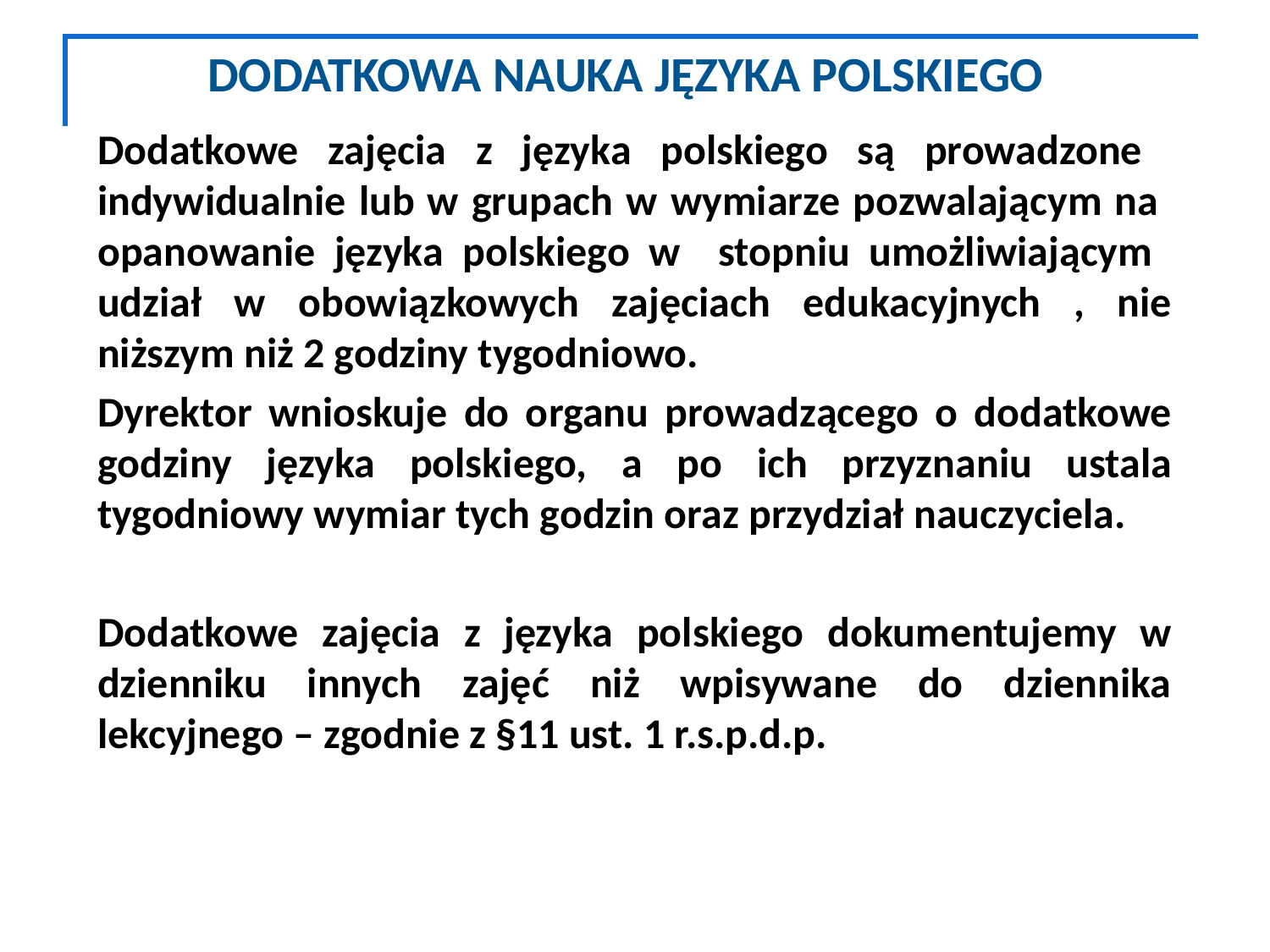

# DODATKOWA NAUKA JĘZYKA POLSKIEGO
Dodatkowe zajęcia z języka polskiego są prowadzone  indywidualnie lub w grupach w wymiarze pozwalającym na  opanowanie języka polskiego w  stopniu umożliwiającym  udział w obowiązkowych zajęciach edukacyjnych , nie niższym niż 2 godziny tygodniowo.
Dyrektor wnioskuje do organu prowadzącego o dodatkowe godziny języka polskiego, a po ich przyznaniu ustala tygodniowy wymiar tych godzin oraz przydział nauczyciela.

Dodatkowe zajęcia z języka polskiego dokumentujemy w dzienniku innych zajęć niż wpisywane do dziennika lekcyjnego – zgodnie z §11 ust. 1 r.s.p.d.p.